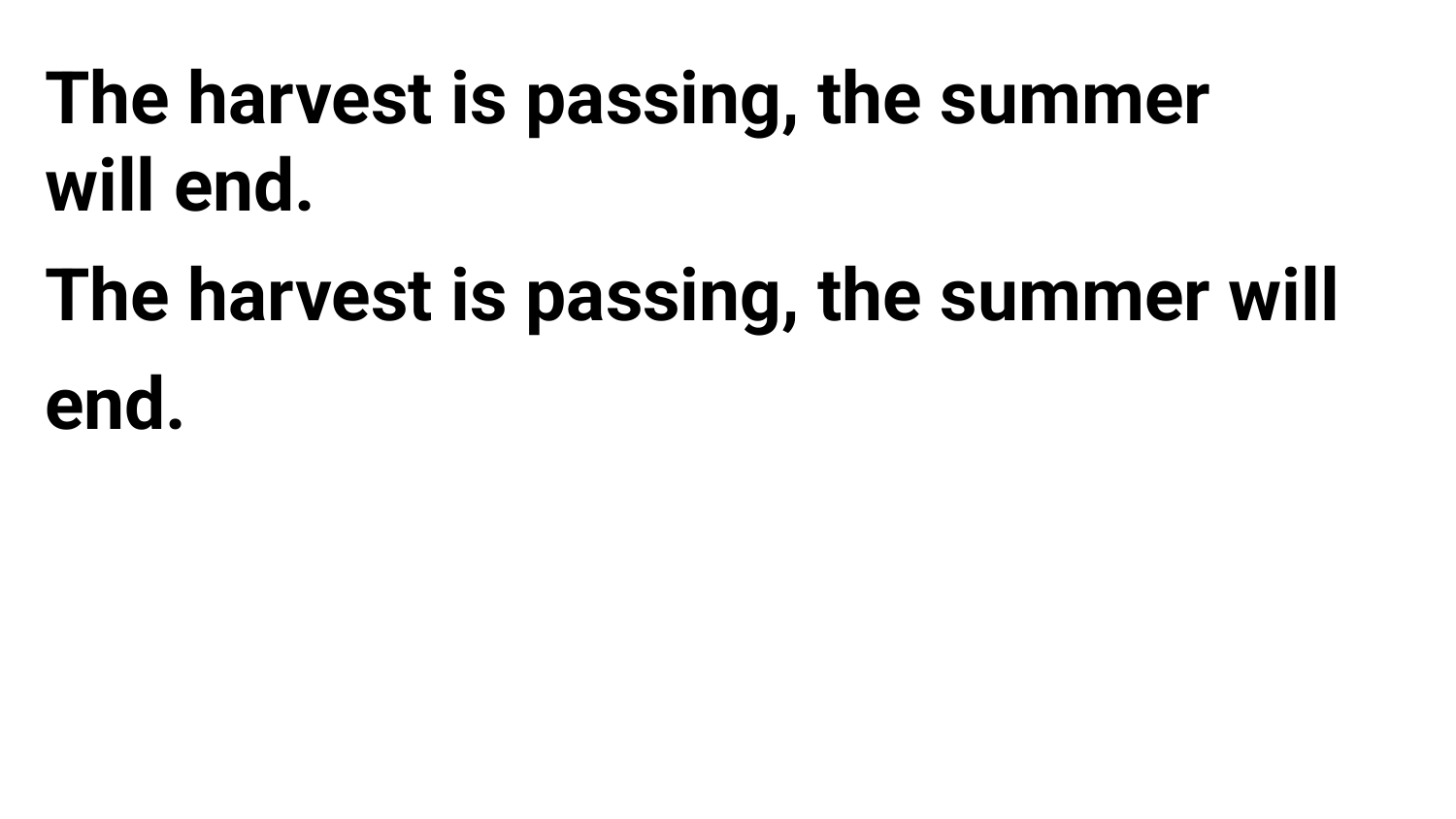

The harvest is passing, the summer
will end.
The harvest is passing, the summer will end.